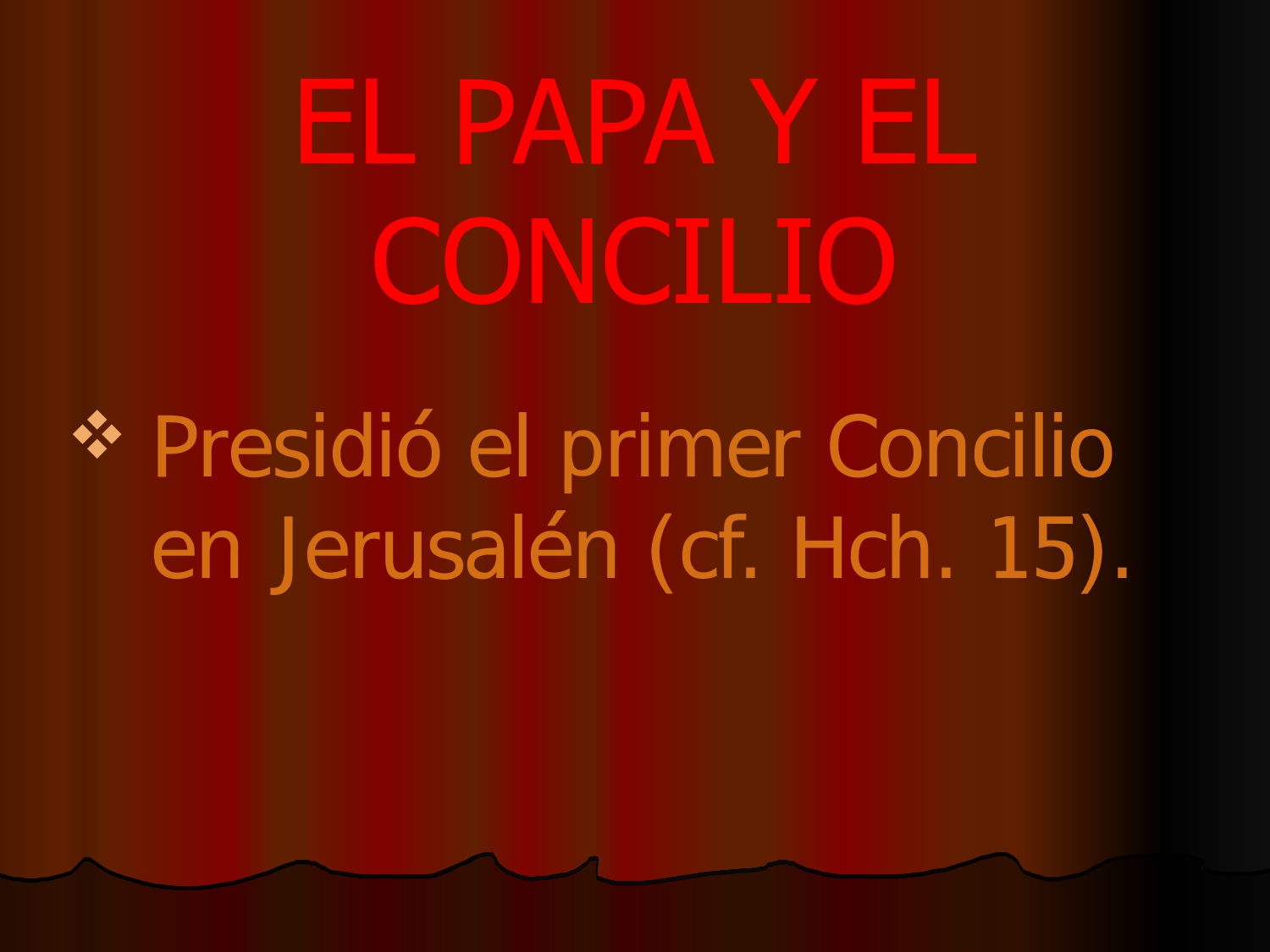

# EL PAPA Y EL CONCILIO
Presidió el primer Concilio en Jerusalén (cf. Hch. 15).